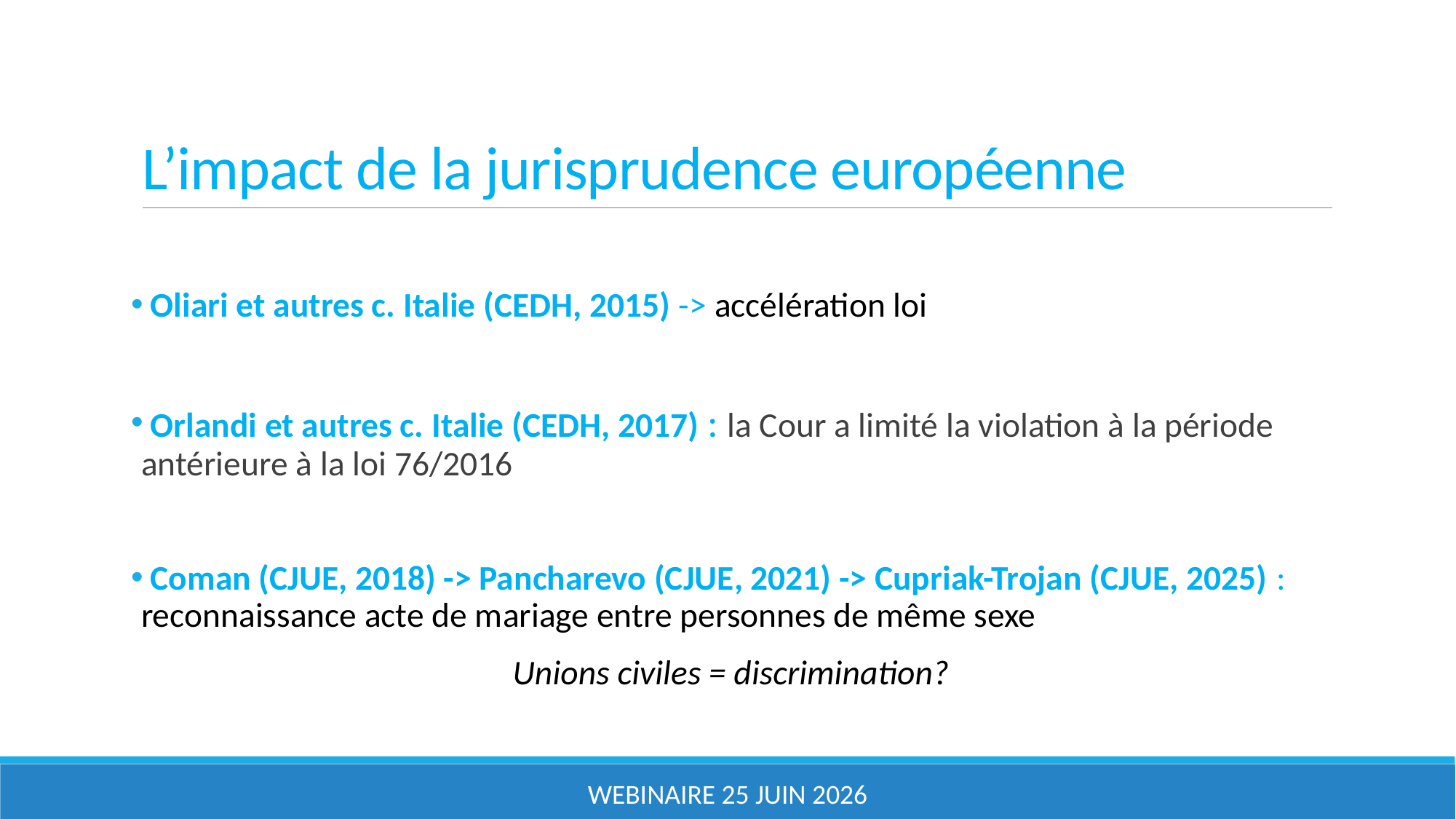

# L’impact de la jurisprudence européenne

 Oliari et autres c. Italie (CEDH, 2015) -> accélération loi

 Orlandi et autres c. Italie (CEDH, 2017) : la Cour a limité la violation à la période antérieure à la loi 76/2016

 Coman (CJUE, 2018) -> Pancharevo (CJUE, 2021) -> Cupriak-Trojan (CJUE, 2025) : reconnaissance acte de mariage entre personnes de même sexe
Unions civiles = discrimination?
Webinaire 25 juin 2026